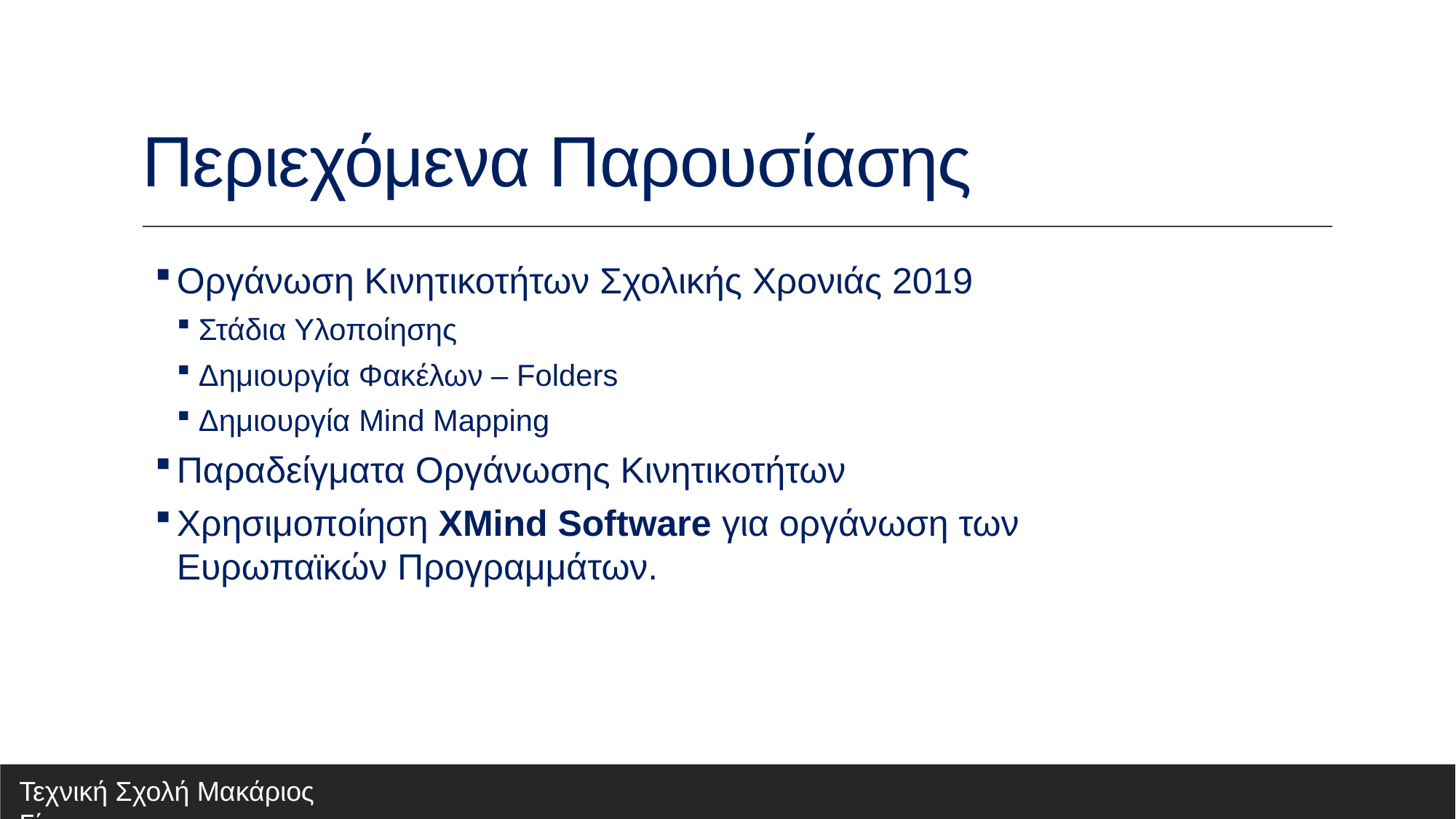

# Περιεχόμενα Παρουσίασης
Οργάνωση Κινητικοτήτων Σχολικής Χρονιάς 2019
Στάδια Υλοποίησης
Δημιουργία Φακέλων – Folders
Δημιουργία Mind Mapping
Παραδείγματα Οργάνωσης Κινητικοτήτων
Χρησιμοποίηση ΧMind Software για οργάνωση των Ευρωπαϊκών Προγραμμάτων.

Τεχνική Σχολή Μακάριος Γ΄